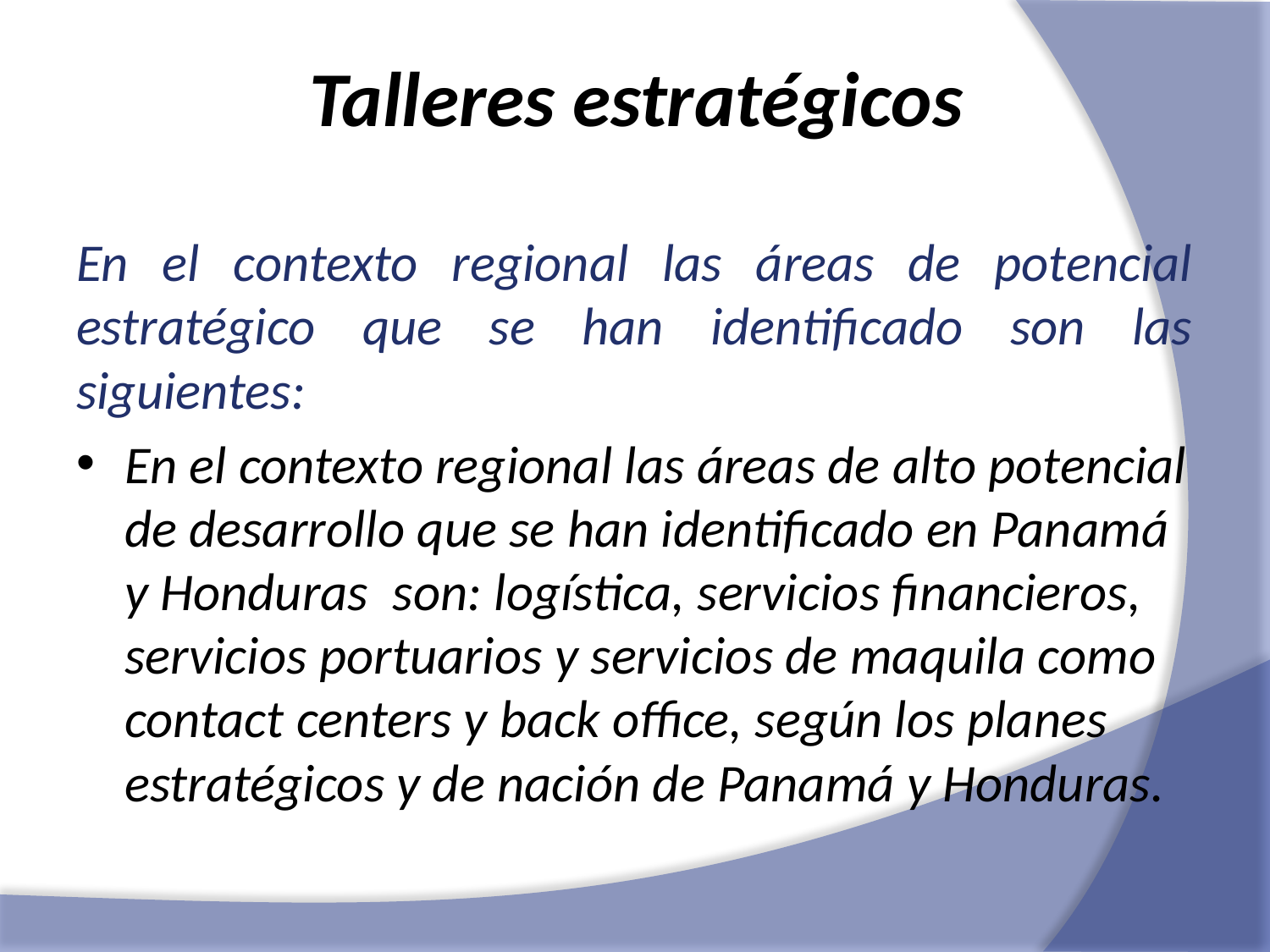

# Talleres estratégicos
En el contexto regional las áreas de potencial estratégico que se han identificado son las siguientes:
En el contexto regional las áreas de alto potencial de desarrollo que se han identificado en Panamá  y Honduras  son: logística, servicios financieros, servicios portuarios y servicios de maquila como contact centers y back office, según los planes estratégicos y de nación de Panamá y Honduras.